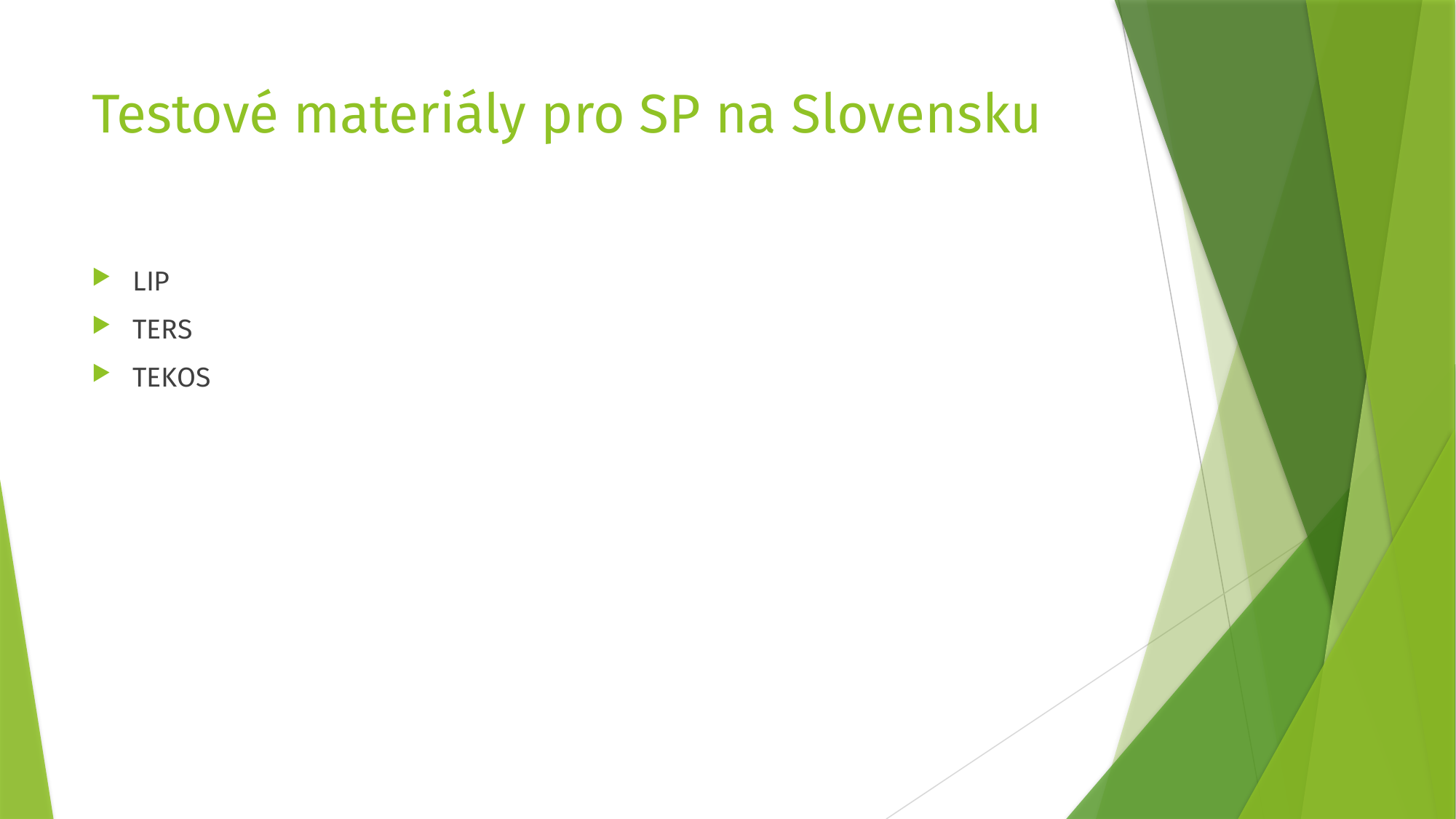

# Testové materiály pro SP na Slovensku
LIP
TERS
TEKOS